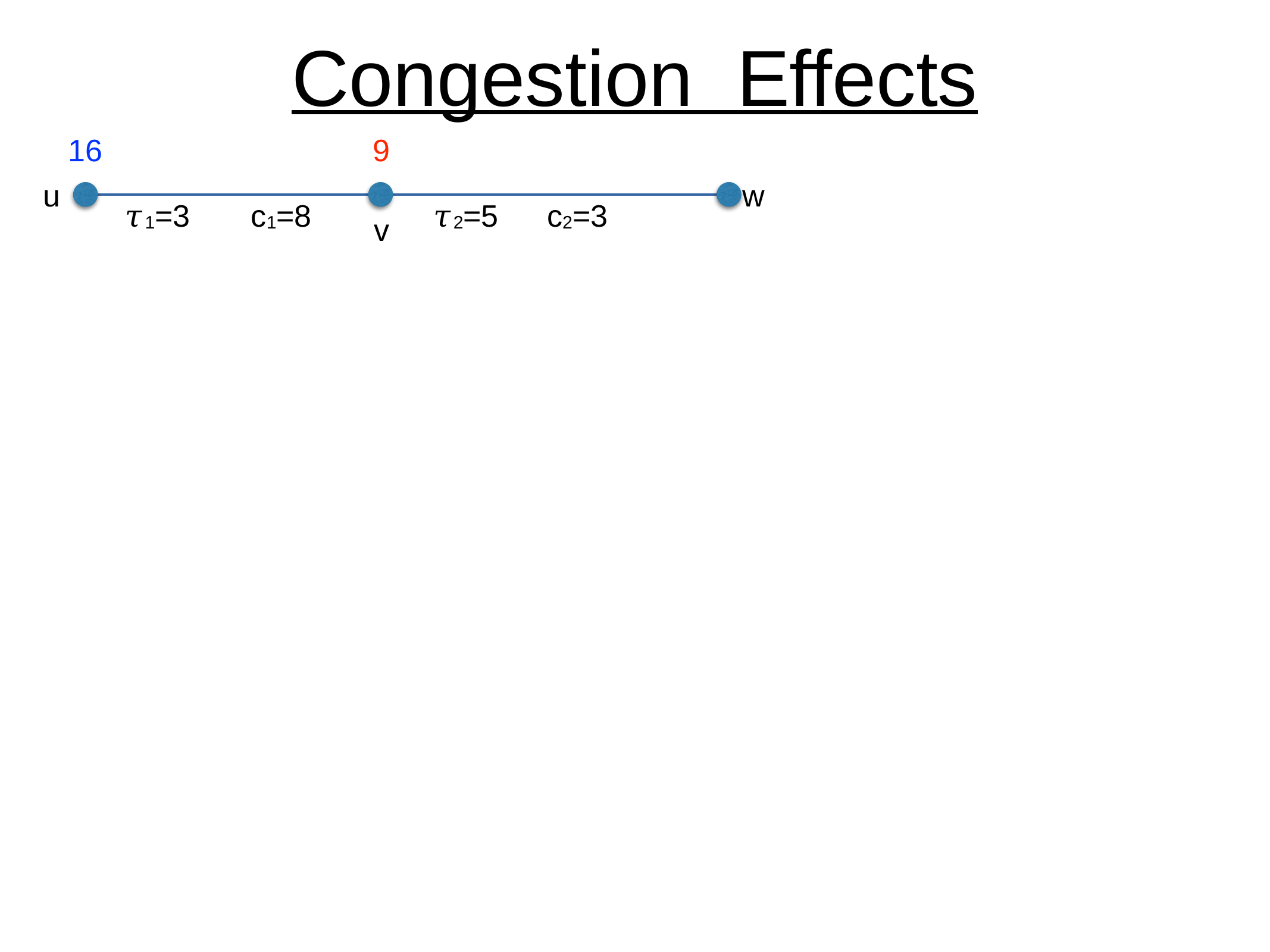

# Congestion  Effects
16
9
u
w

𝜏1=3
𝜏2=5
c1=8
c2=3

v
20